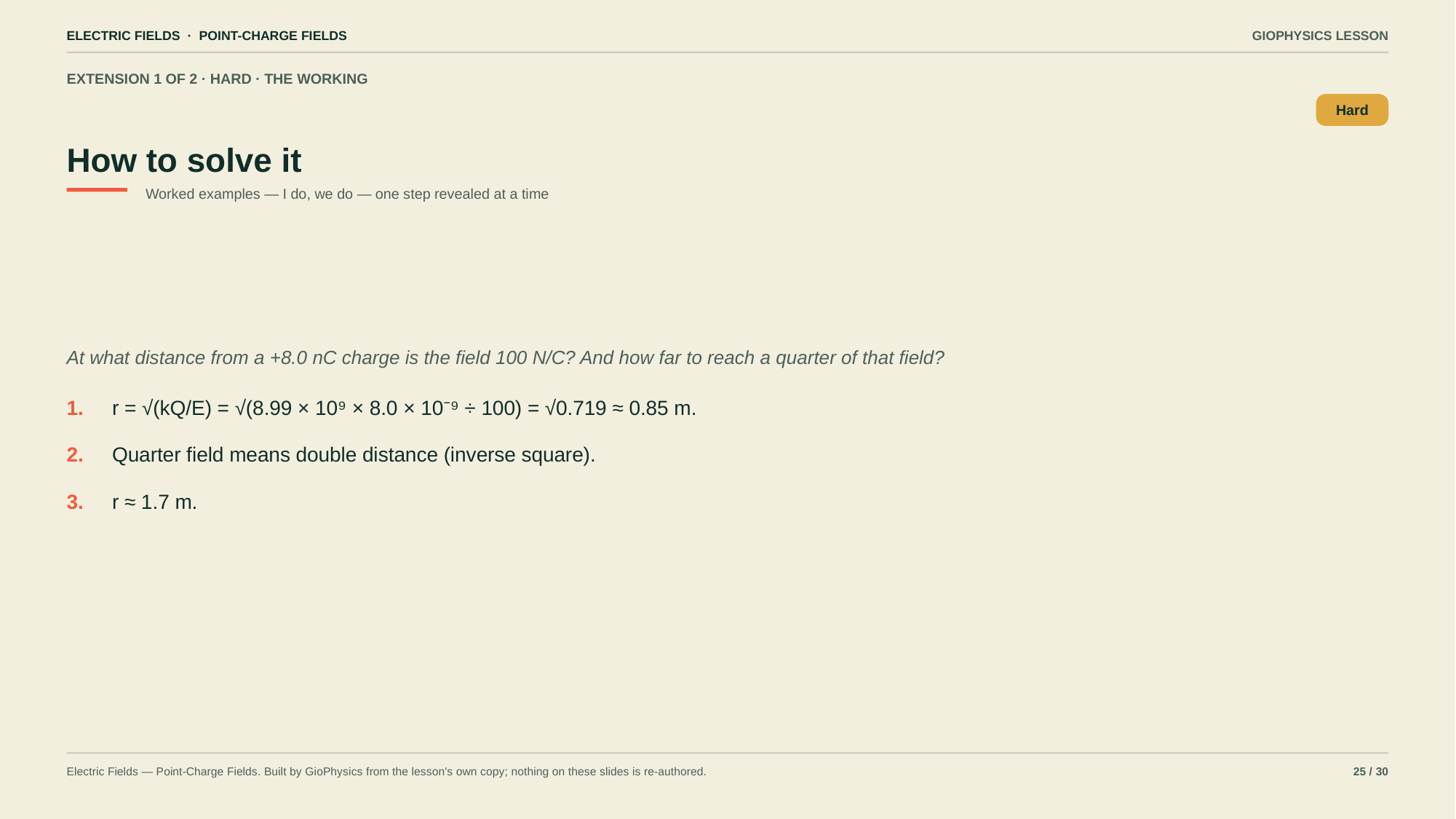

ELECTRIC FIELDS  ·  POINT-CHARGE FIELDS
GIOPHYSICS LESSON

EXTENSION 1 OF 2 · HARD · THE WORKING
How to solve it

Hard
Worked examples — I do, we do — one step revealed at a time

At what distance from a +8.0 nC charge is the field 100 N/C? And how far to reach a quarter of that field?
1.
r = √(kQ/E) = √(8.99 × 10⁹ × 8.0 × 10⁻⁹ ÷ 100) = √0.719 ≈ 0.85 m.
2.
Quarter field means double distance (inverse square).
3.
r ≈ 1.7 m.

Electric Fields — Point-Charge Fields. Built by GioPhysics from the lesson's own copy; nothing on these slides is re-authored.
25 / 30